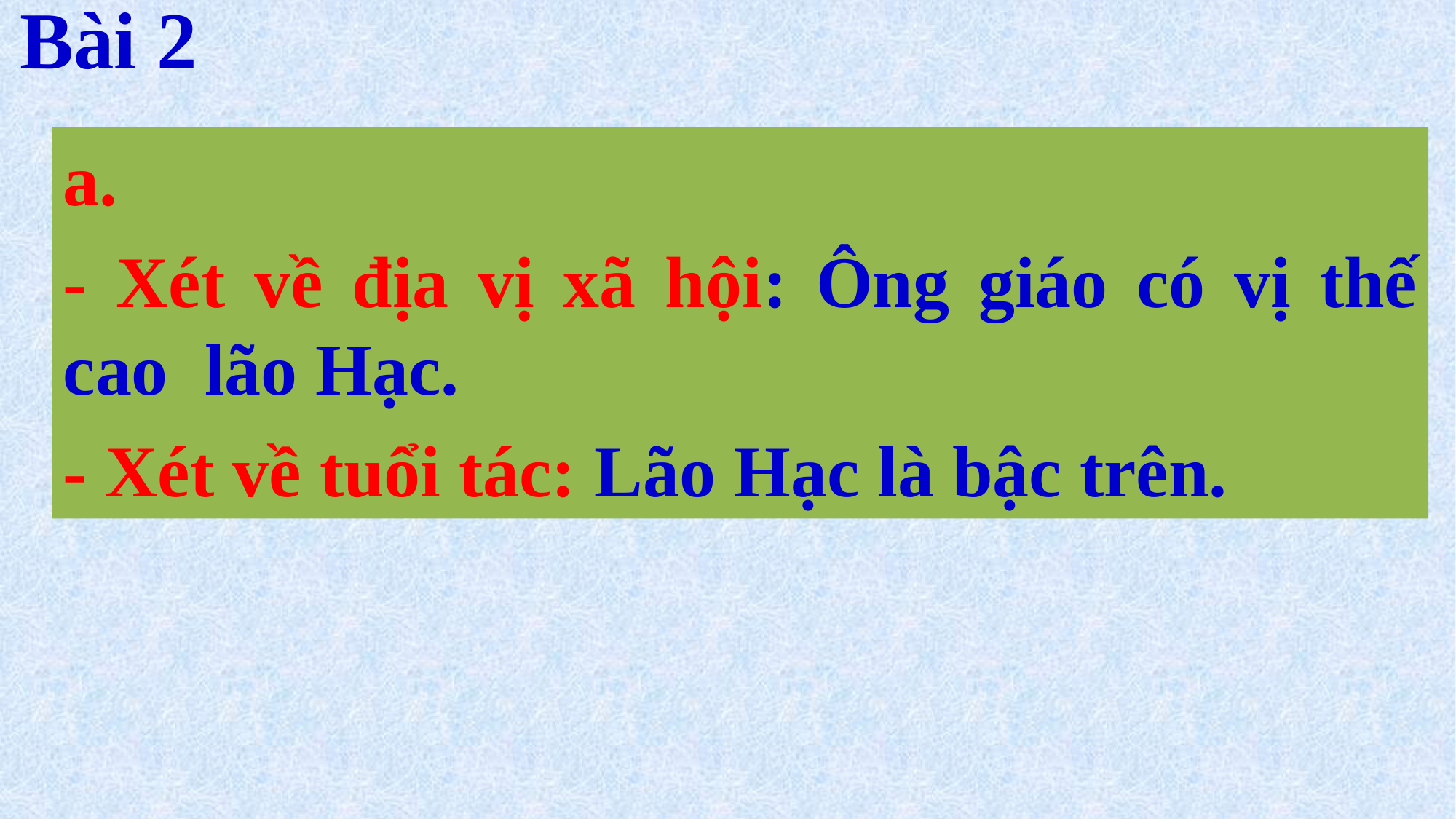

# Bài 2
a.
- Xét về địa vị xã hội: Ông giáo có vị thế cao  lão Hạc.
- Xét về tuổi tác: Lão Hạc là bậc trên.